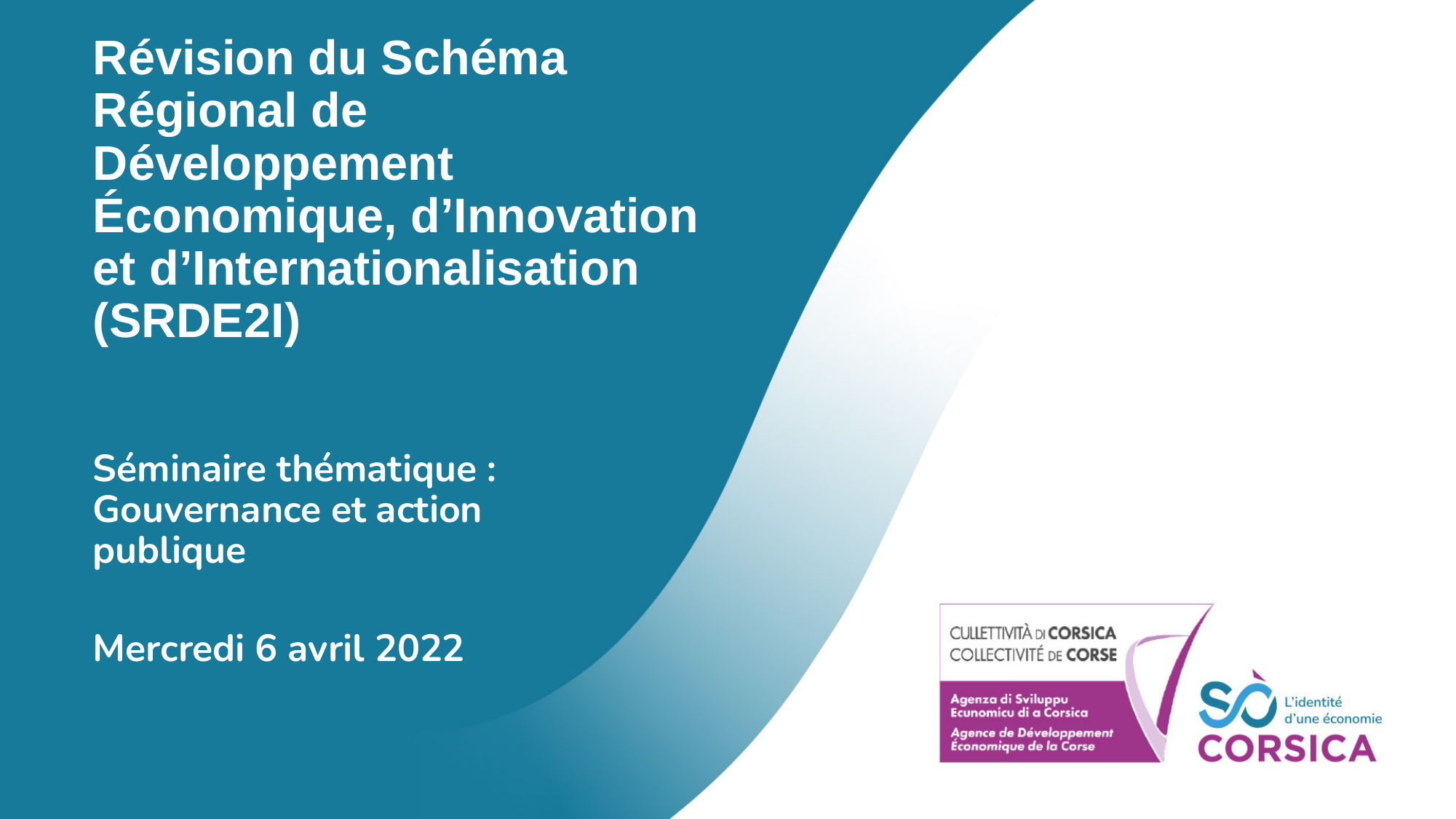

# Révision du Schéma Régional de Développement Économique, d’Innovation et d’Internationalisation (SRDE2I)
Séminaire thématique : Gouvernance et action publique

Mercredi 6 avril 2022